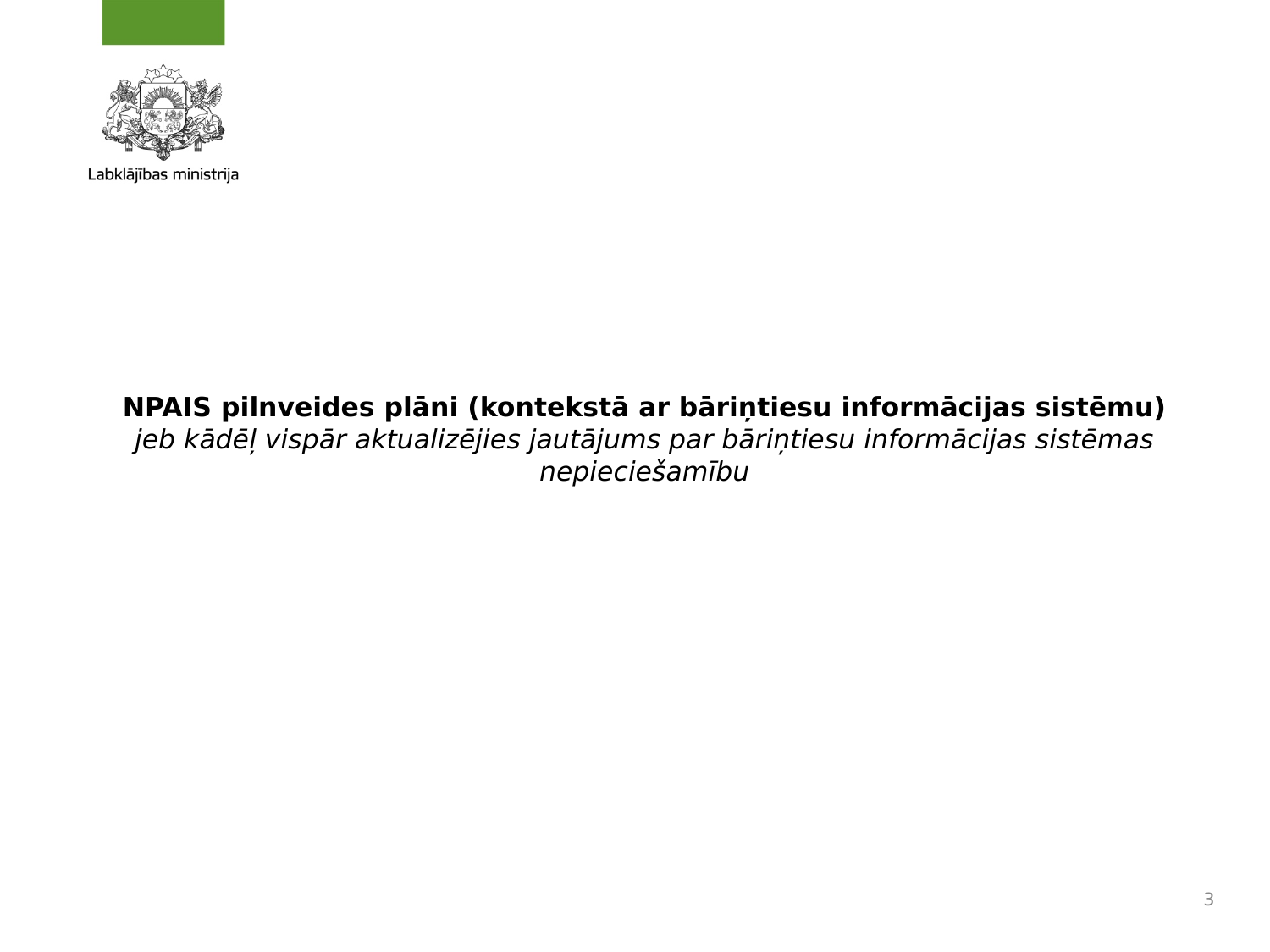

# NPAIS pilnveides plāni (kontekstā ar bāriņtiesu informācijas sistēmu) jeb kādēļ vispār aktualizējies jautājums par bāriņtiesu informācijas sistēmas nepieciešamību

3